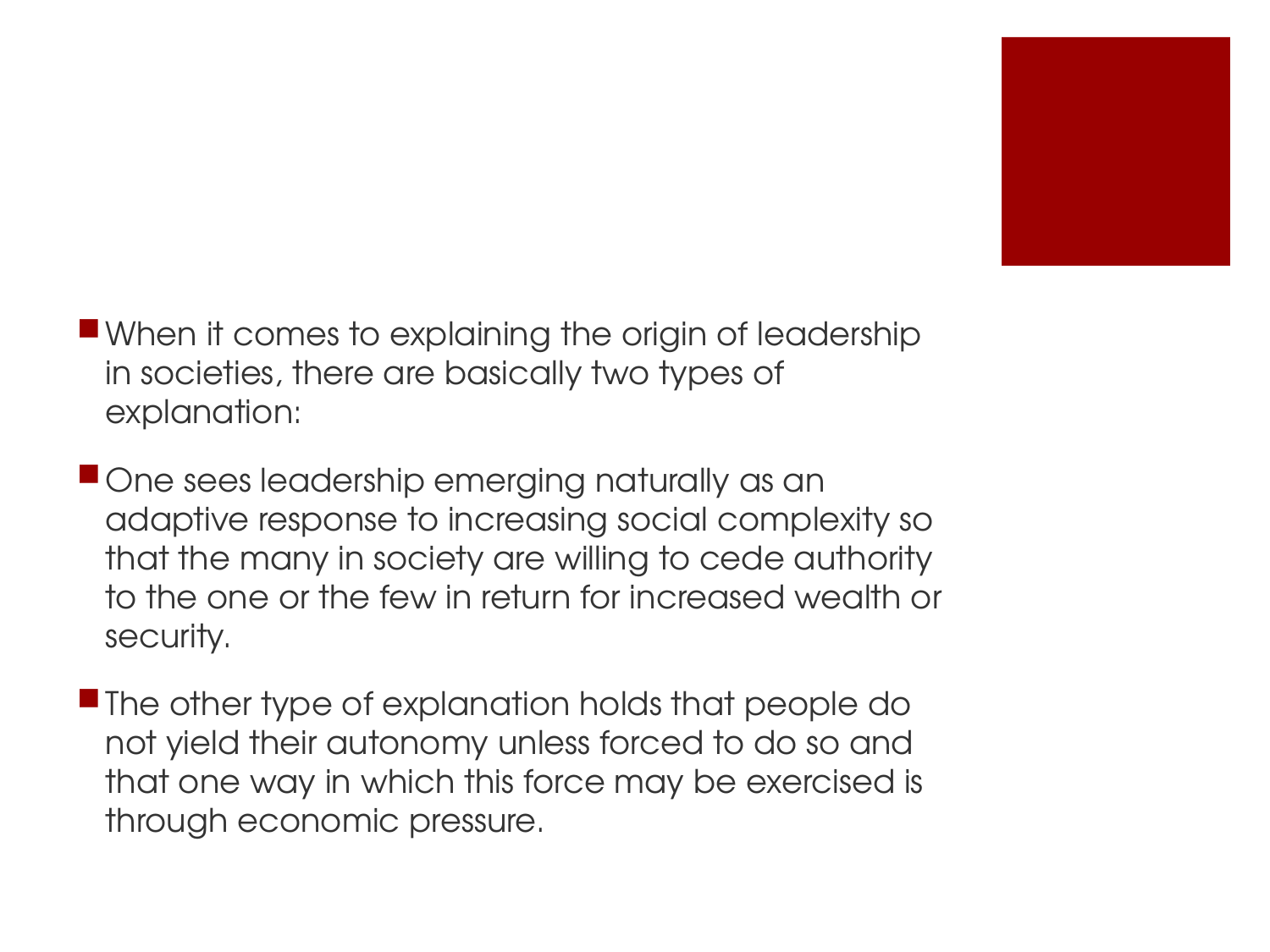

#
When it comes to explaining the origin of leadership in societies, there are basically two types of explanation:
One sees leadership emerging naturally as an adaptive response to increasing social complexity so that the many in society are willing to cede authority to the one or the few in return for increased wealth or security.
The other type of explanation holds that people do not yield their autonomy unless forced to do so and that one way in which this force may be exercised is through economic pressure.